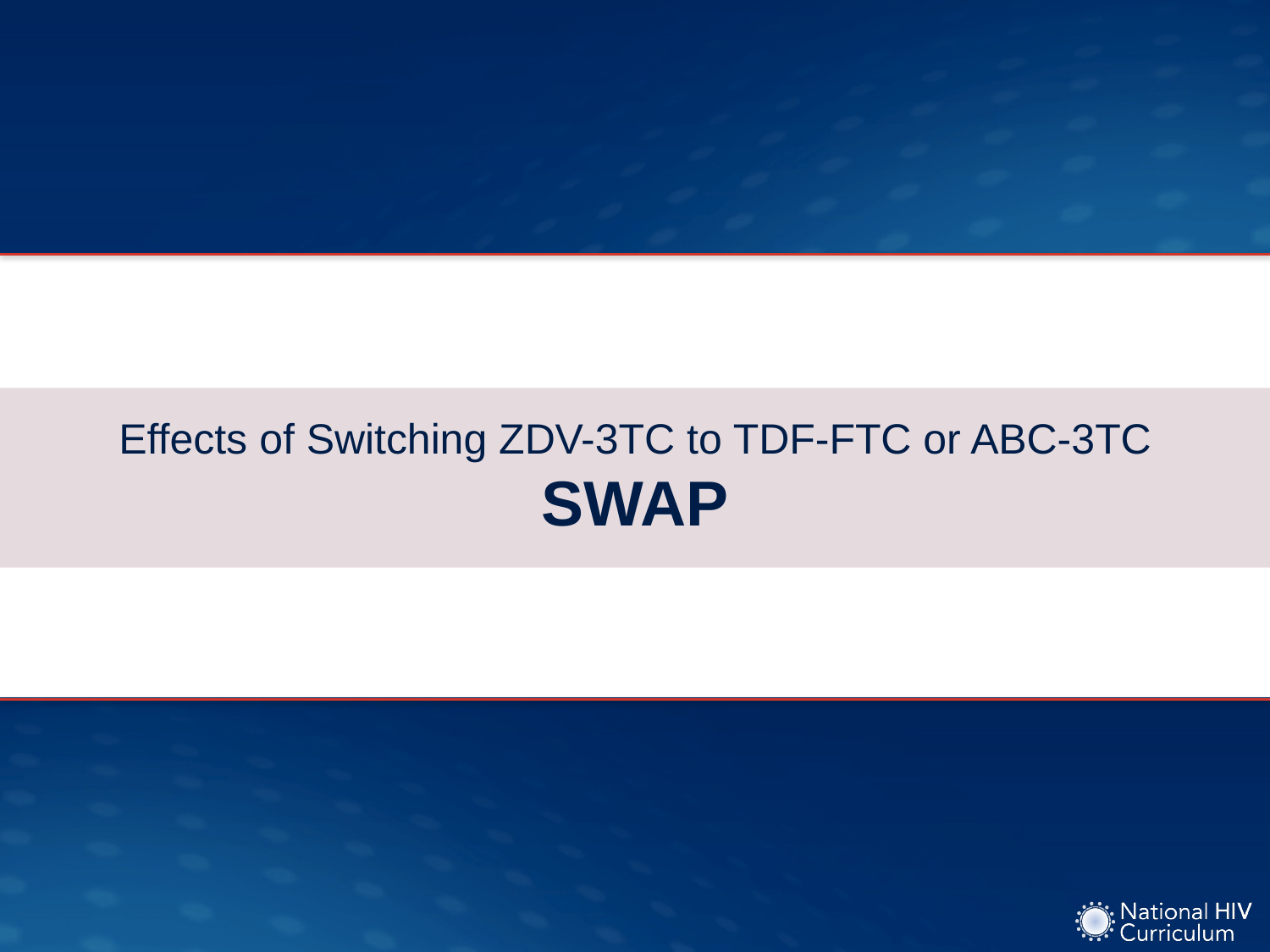

# Effects of Switching ZDV-3TC to TDF-FTC or ABC-3TC SWAP